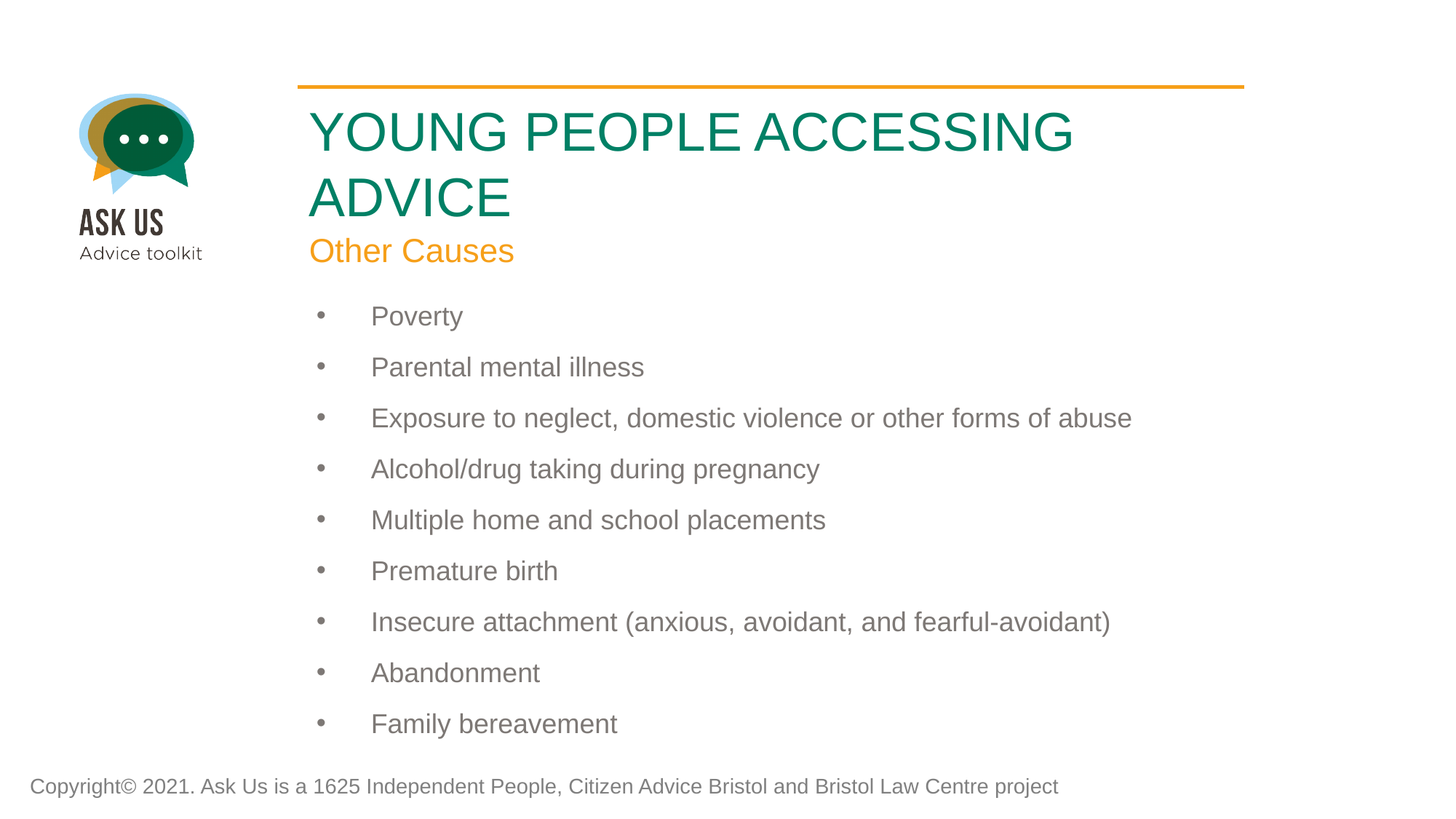

YOUNG PEOPLE ACCESSING ADVICE
Other Causes
Poverty
Parental mental illness
Exposure to neglect, domestic violence or other forms of abuse
Alcohol/drug taking during pregnancy
Multiple home and school placements
Premature birth
Insecure attachment (anxious, avoidant, and fearful-avoidant)
Abandonment
Family bereavement
Copyright© 2021. Ask Us is a 1625 Independent People, Citizen Advice Bristol and Bristol Law Centre project